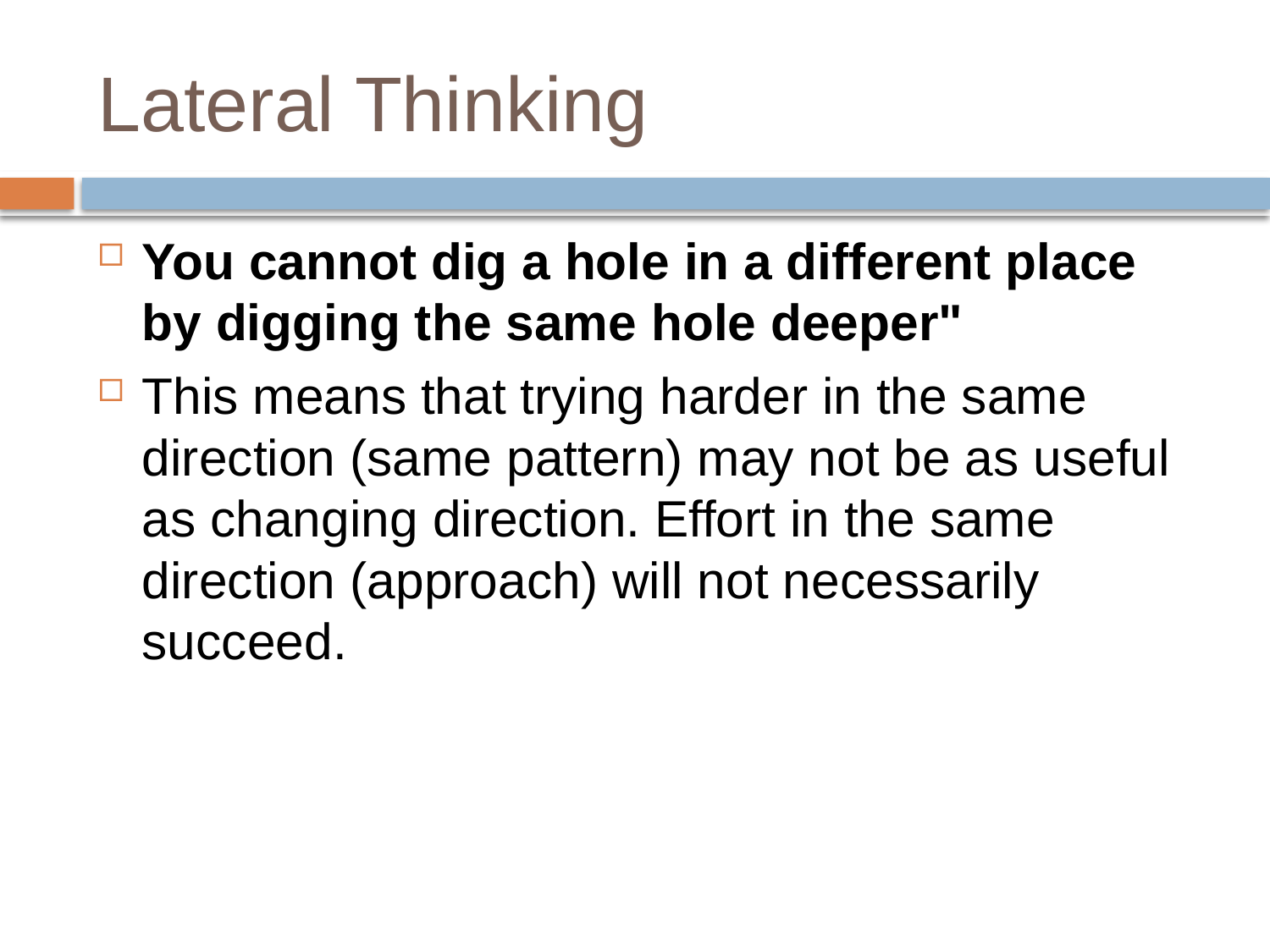

# Lateral Thinking
You cannot dig a hole in a different place by digging the same hole deeper"
This means that trying harder in the same direction (same pattern) may not be as useful as changing direction. Effort in the same direction (approach) will not necessarily succeed.